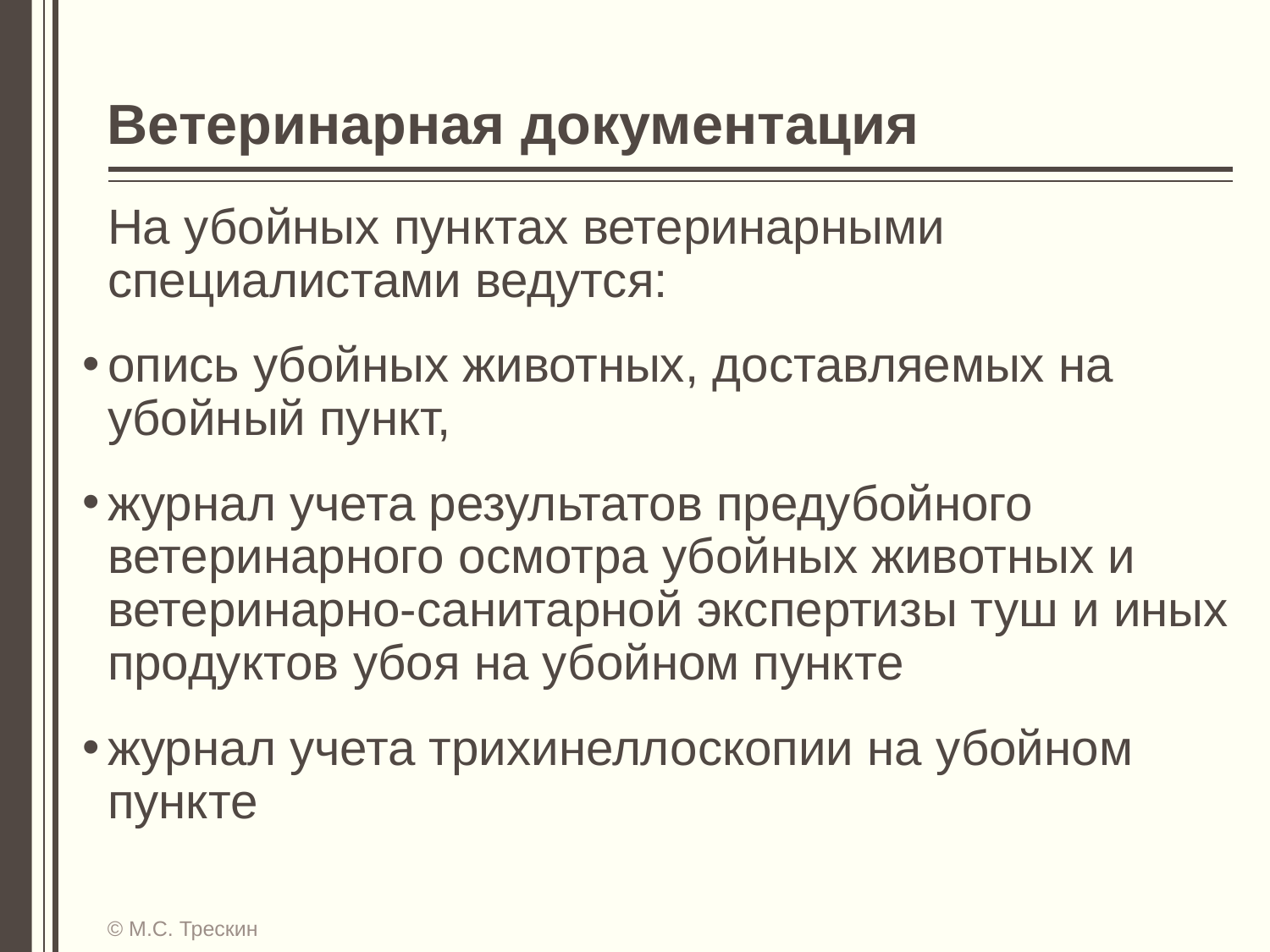

# Ветеринарная документация
На убойных пунктах ветеринарными специалистами ведутся:
опись убойных животных, доставляемых на убойный пункт,
журнал учета результатов предубойного ветеринарного осмотра убойных животных и ветеринарно-санитарной экспертизы туш и иных продуктов убоя на убойном пункте
журнал учета трихинеллоскопии на убойном пункте
© М.С. Трескин